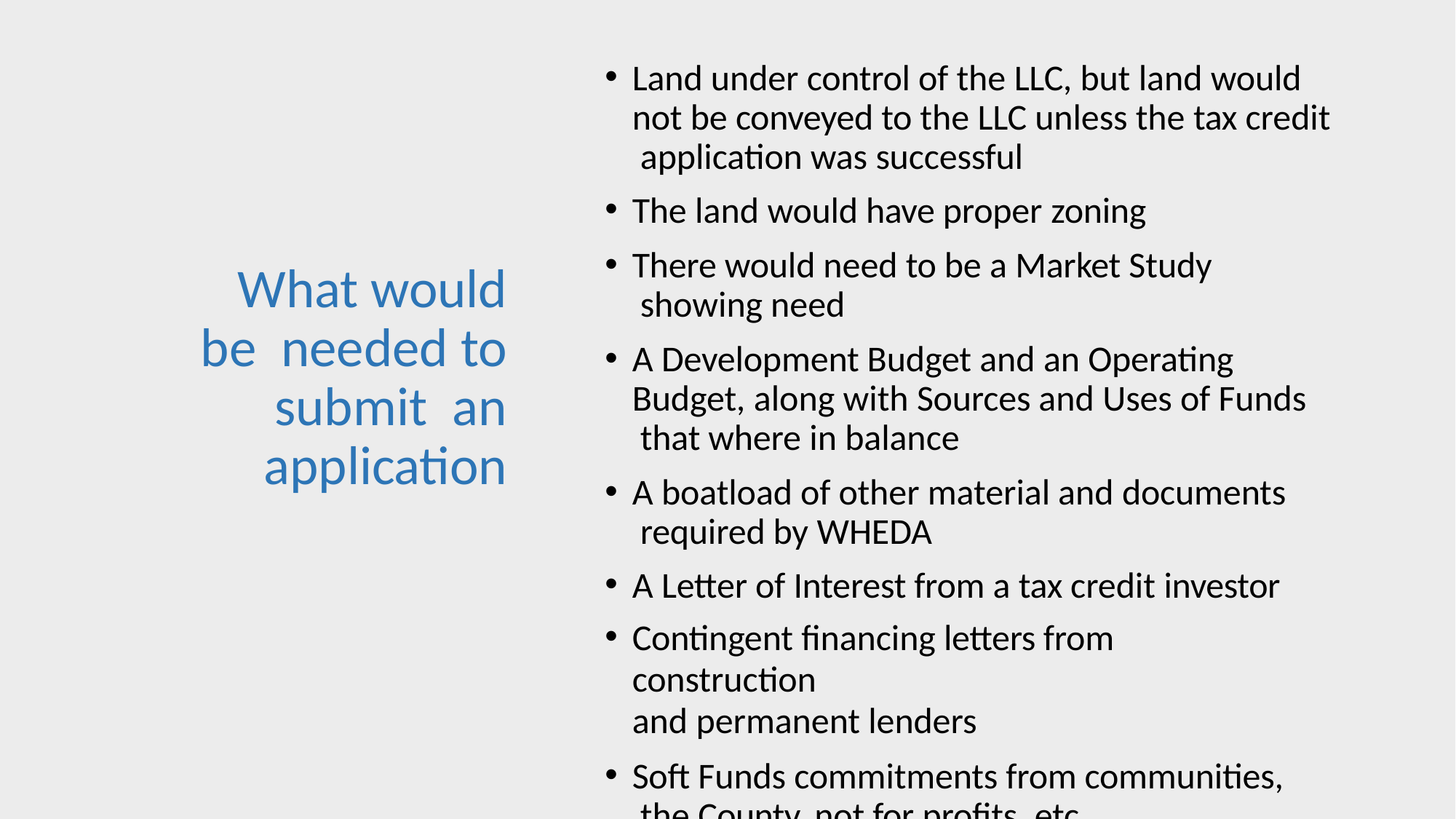

Land under control of the LLC, but land would  not be conveyed to the LLC unless the tax credit  application was successful
The land would have proper zoning
There would need to be a Market Study  showing need
A Development Budget and an Operating  Budget, along with Sources and Uses of Funds  that where in balance
A boatload of other material and documents  required by WHEDA
A Letter of Interest from a tax credit investor
Contingent financing letters from construction
and permanent lenders
Soft Funds commitments from communities,  the County, not for profits, etc.
What would be  needed to submit  an application